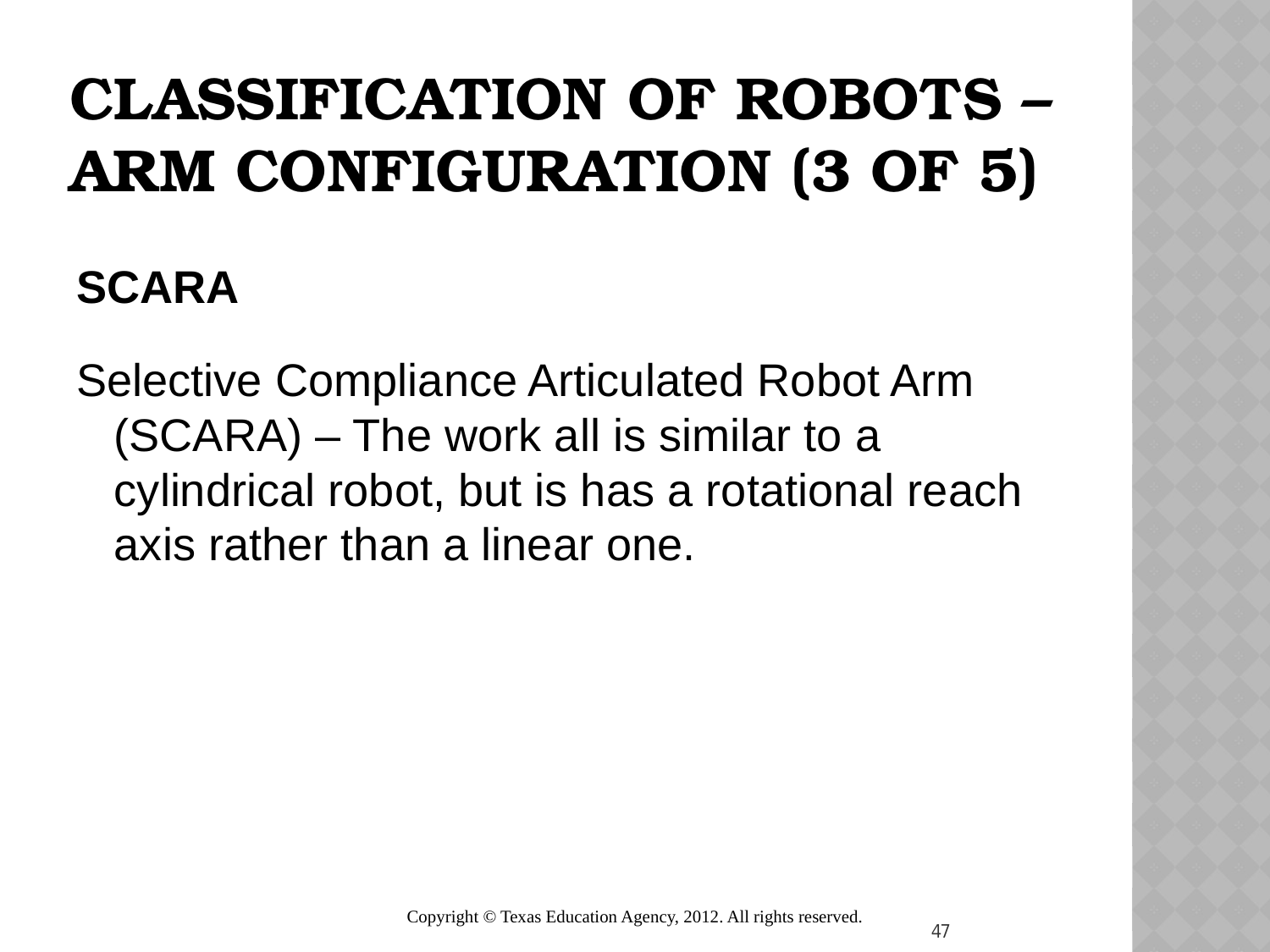

# Classification of robots – Arm Configuration (3 of 5)

SCARA

Selective Compliance Articulated Robot Arm (SCARA) – The work all is similar to a cylindrical robot, but is has a rotational reach axis rather than a linear one.

Copyright © Texas Education Agency, 2012. All rights reserved.
47